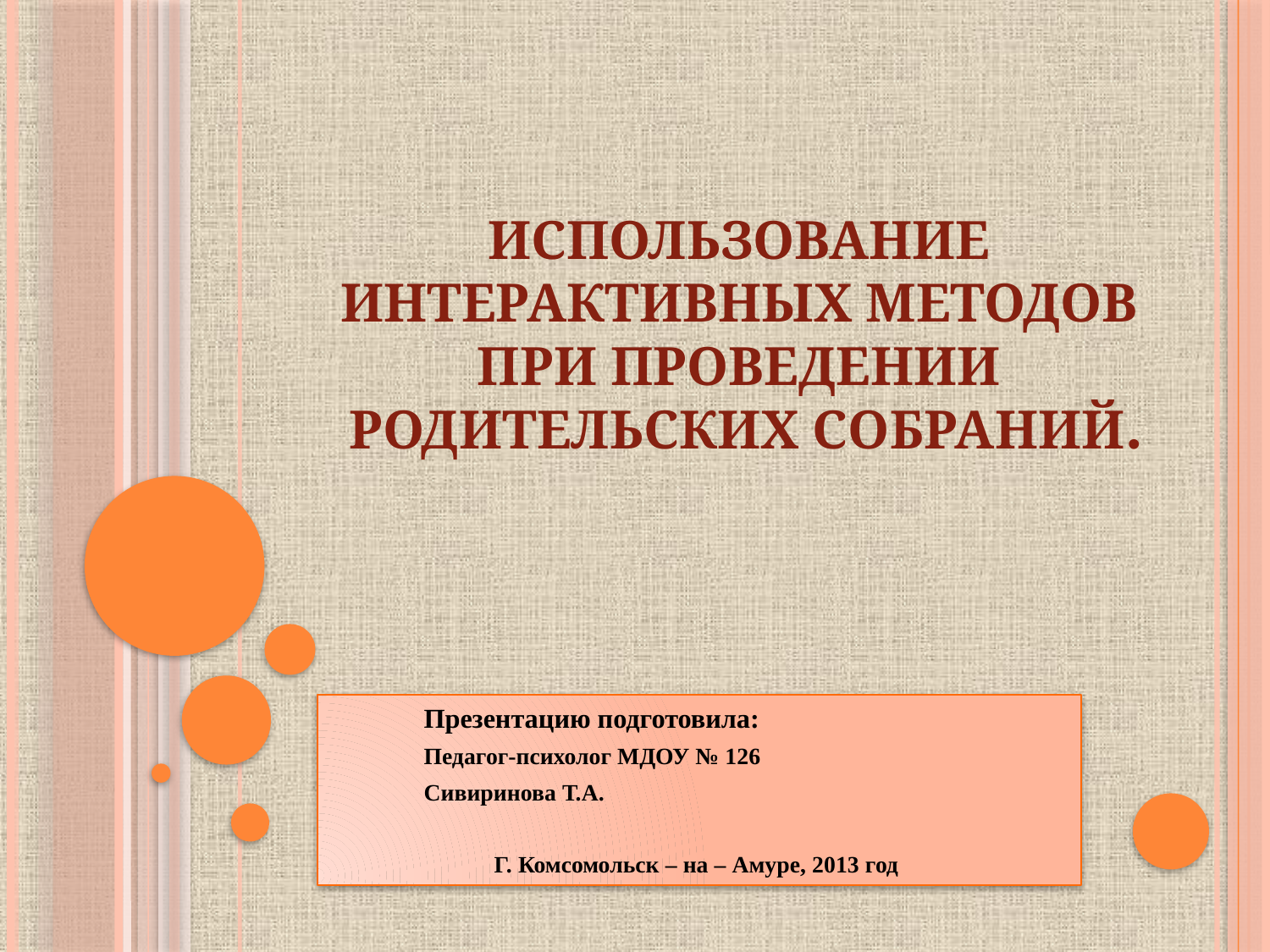

# Использование интерактивных методов при проведении родительских собраний.
		Презентацию подготовила:
		Педагог-психолог МДОУ № 126
			Сивиринова Т.А.

Г. Комсомольск – на – Амуре, 2013 год